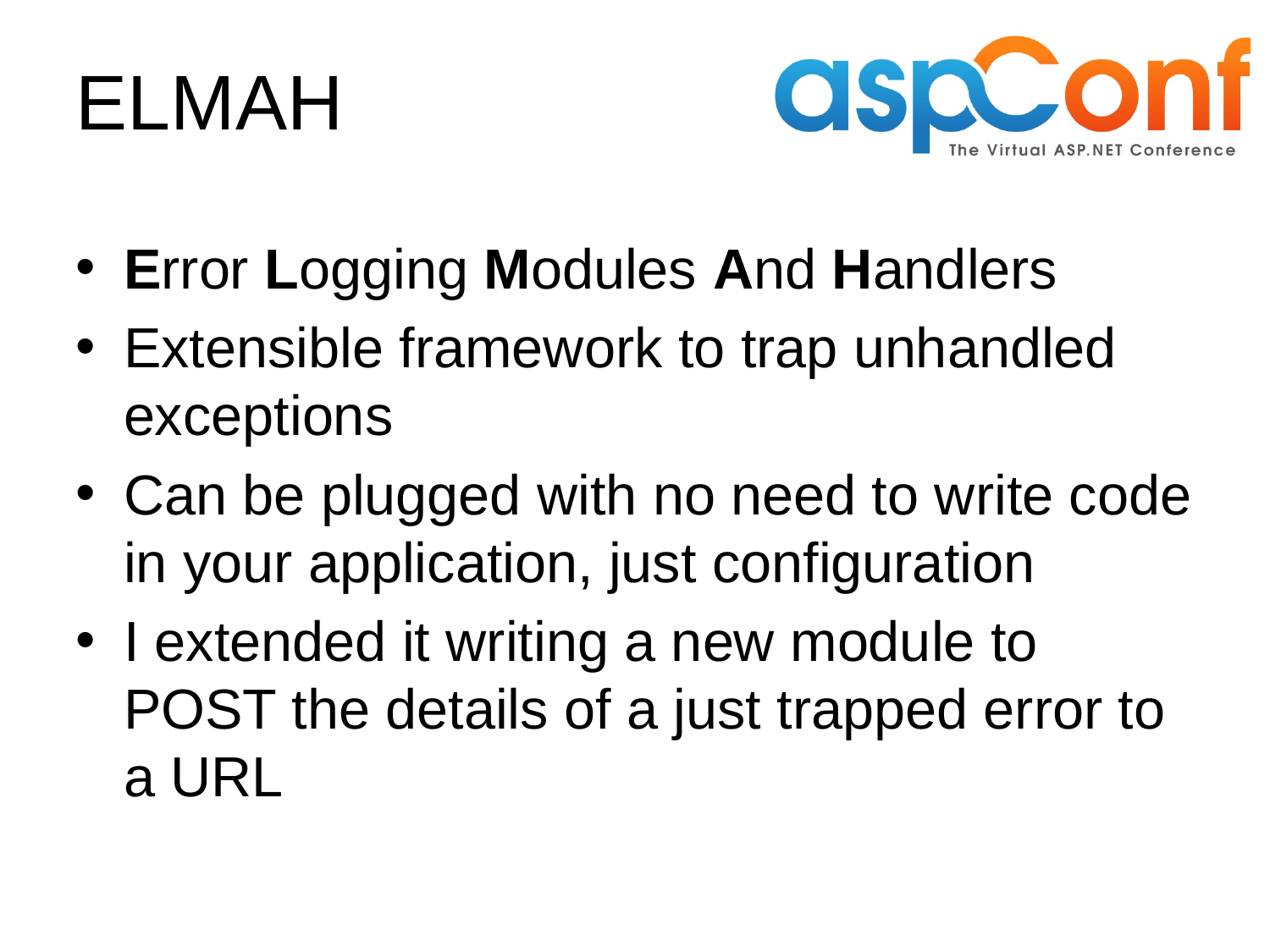

# ELMAH
Error Logging Modules And Handlers
Extensible framework to trap unhandled exceptions
Can be plugged with no need to write code in your application, just configuration
I extended it writing a new module to POST the details of a just trapped error to a URL